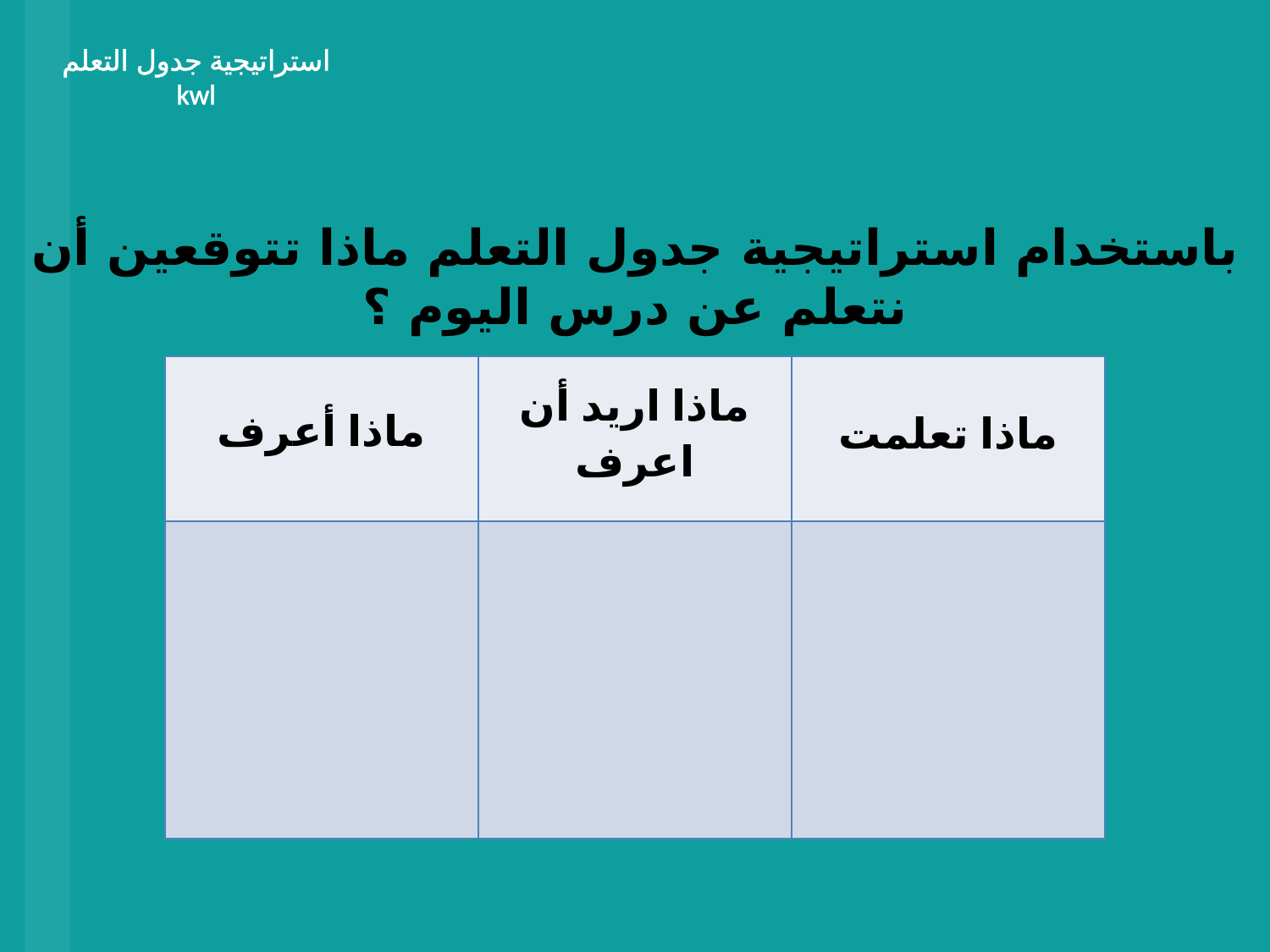

استراتيجية جدول التعلم
kwl
باستخدام استراتيجية جدول التعلم ماذا تتوقعين أن نتعلم عن درس اليوم ؟
| ماذا أعرف | ماذا اريد أن اعرف | ماذا تعلمت |
| --- | --- | --- |
|  |  |  |